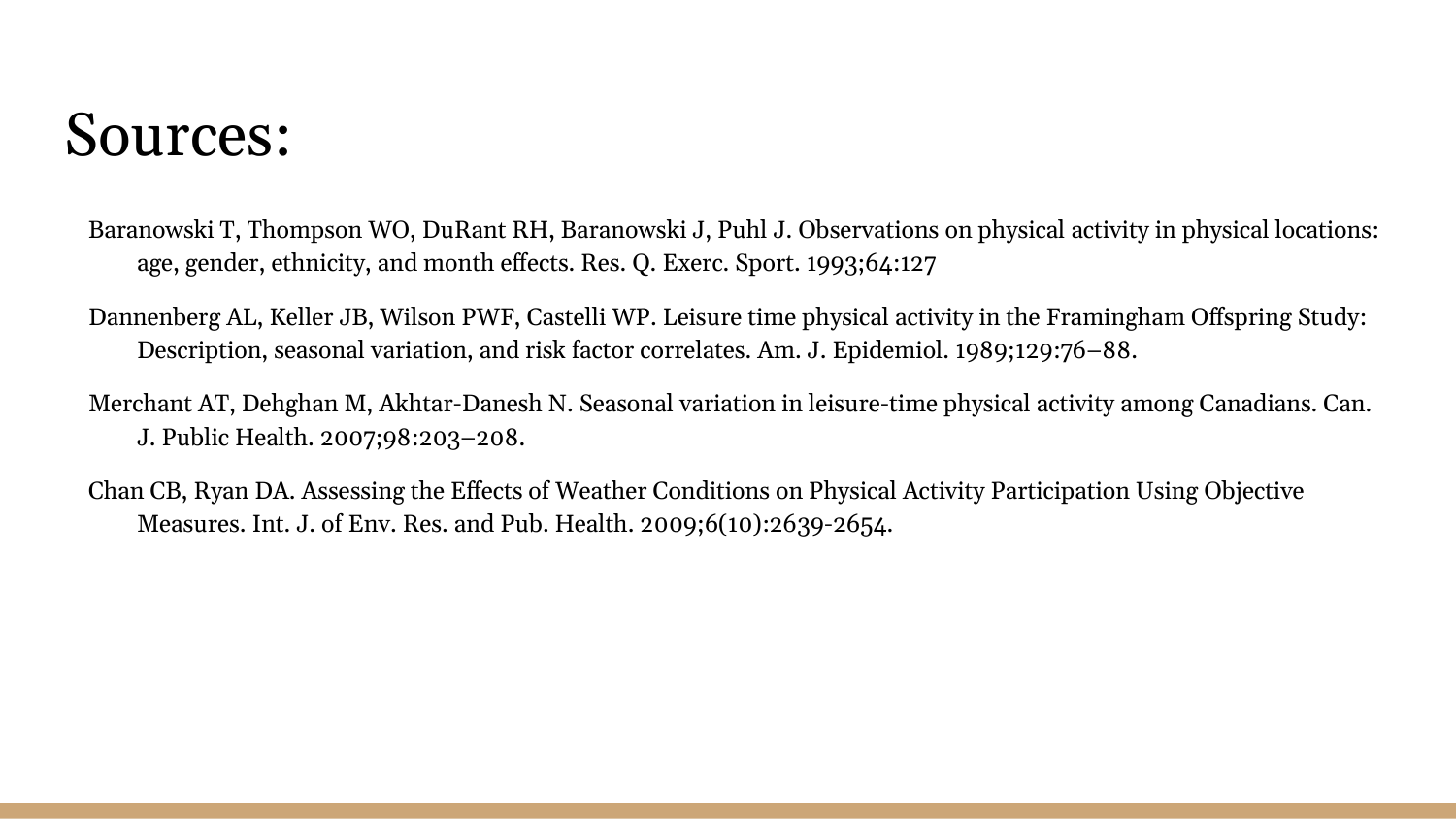

# Sources:
Baranowski T, Thompson WO, DuRant RH, Baranowski J, Puhl J. Observations on physical activity in physical locations: age, gender, ethnicity, and month effects. Res. Q. Exerc. Sport. 1993;64:127
Dannenberg AL, Keller JB, Wilson PWF, Castelli WP. Leisure time physical activity in the Framingham Offspring Study: Description, seasonal variation, and risk factor correlates. Am. J. Epidemiol. 1989;129:76–88.
Merchant AT, Dehghan M, Akhtar-Danesh N. Seasonal variation in leisure-time physical activity among Canadians. Can. J. Public Health. 2007;98:203–208.
Chan CB, Ryan DA. Assessing the Effects of Weather Conditions on Physical Activity Participation Using Objective Measures. Int. J. of Env. Res. and Pub. Health. 2009;6(10):2639-2654.